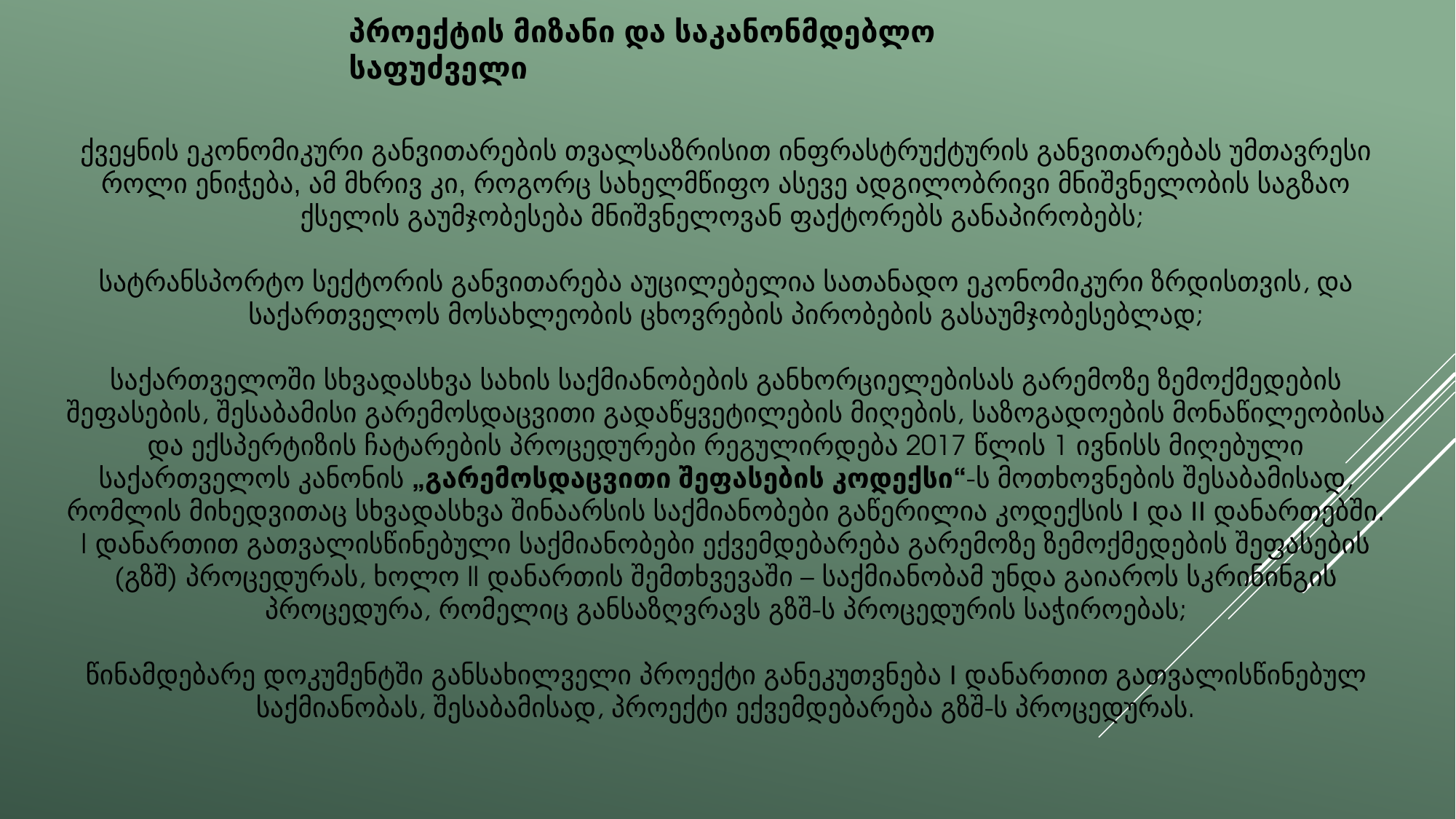

პროექტის მიზანი და საკანონმდებლო საფუძველი

# ქვეყნის ეკონომიკური განვითარების თვალსაზრისით ინფრასტრუქტურის განვითარებას უმთავრესი როლი ენიჭება, ამ მხრივ კი, როგორც სახელმწიფო ასევე ადგილობრივი მნიშვნელობის საგზაო ქსელის გაუმჯობესება მნიშვნელოვან ფაქტორებს განაპირობებს; სატრანსპორტო სექტორის განვითარება აუცილებელია სათანადო ეკონომიკური ზრდისთვის, და საქართველოს მოსახლეობის ცხოვრების პირობების გასაუმჯობესებლად; საქართველოში სხვადასხვა სახის საქმიანობების განხორციელებისას გარემოზე ზემოქმედების შეფასების, შესაბამისი გარემოსდაცვითი გადაწყვეტილების მიღების, საზოგადოების მონაწილეობისა და ექსპერტიზის ჩატარების პროცედურები რეგულირდება 2017 წლის 1 ივნისს მიღებული საქართველოს კანონის „გარემოსდაცვითი შეფასების კოდექსი“-ს მოთხოვნების შესაბამისად, რომლის მიხედვითაც სხვადასხვა შინაარსის საქმიანობები გაწერილია კოდექსის I და II დანართებში. I დანართით გათვალისწინებული საქმიანობები ექვემდებარება გარემოზე ზემოქმედების შეფასების (გზშ) პროცედურას, ხოლო II დანართის შემთხვევაში – საქმიანობამ უნდა გაიაროს სკრინინგის პროცედურა, რომელიც განსაზღვრავს გზშ-ს პროცედურის საჭიროებას; წინამდებარე დოკუმენტში განსახილველი პროექტი განეკუთვნება I დანართით გათვალისწინებულ საქმიანობას, შესაბამისად, პროექტი ექვემდებარება გზშ-ს პროცედურას.